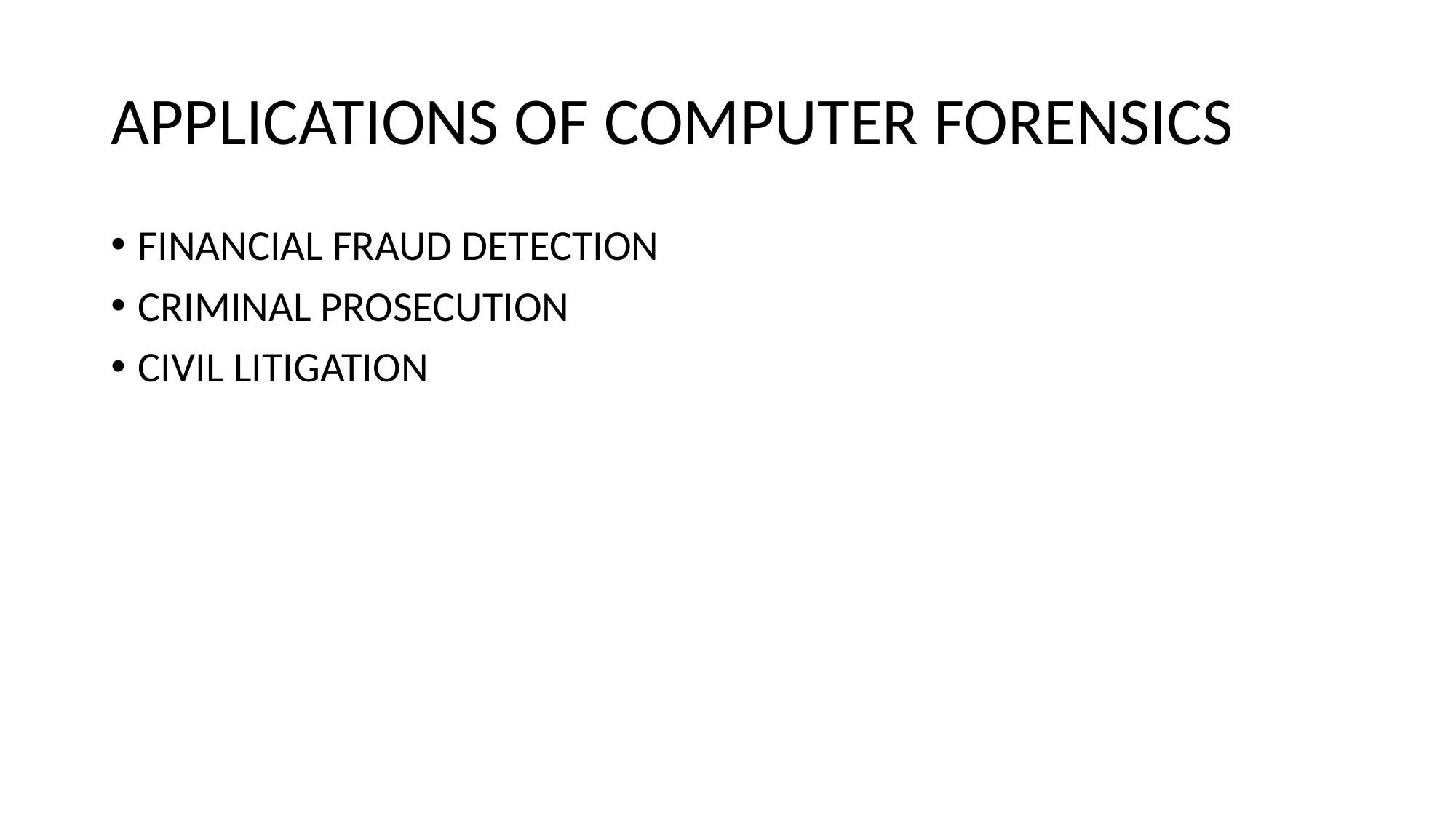

# APPLICATIONS OF COMPUTER FORENSICS
FINANCIAL FRAUD DETECTION
CRIMINAL PROSECUTION
CIVIL LITIGATION